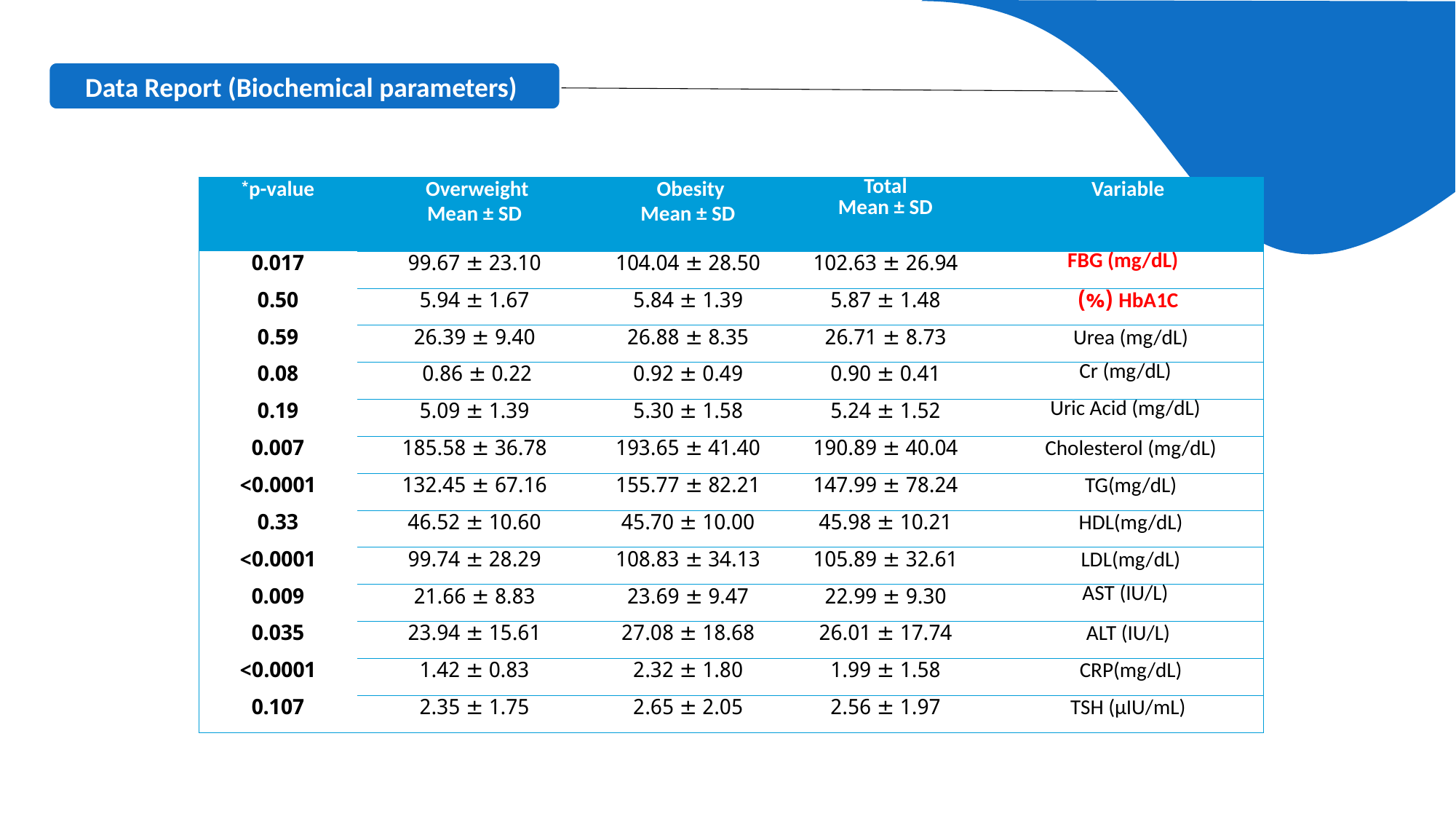

Data Report (Biochemical parameters)
| p-value\* | Overweight Mean ± SD | Obesity Mean ± SD | Total Mean ± SD | Variable |
| --- | --- | --- | --- | --- |
| 0.017 | 23.10 ± 99.67 | 28.50 ± 104.04 | 26.94 ± 102.63 | FBG (mg/dL) |
| 0.50 | 1.67 ± 5.94 | 1.39 ± 5.84 | 1.48 ± 5.87 | HbA1C (%) |
| 0.59 | 9.40 ± 26.39 | 8.35 ± 26.88 | 8.73 ± 26.71 | Urea (mg/dL) |
| 0.08 | 0.22 ± 0.86 | 0.49 ± 0.92 | 0.41 ± 0.90 | Cr (mg/dL) |
| 0.19 | 1.39 ± 5.09 | 1.58 ± 5.30 | 1.52 ± 5.24 | Uric Acid (mg/dL) |
| 0.007 | 36.78 ± 185.58 | 41.40 ± 193.65 | 40.04 ± 190.89 | Cholesterol (mg/dL) |
| 0.0001> | 67.16 ± 132.45 | 82.21 ± 155.77 | 78.24 ± 147.99 | TG(mg/dL) |
| 0.33 | 10.60 ± 46.52 | 10.00 ± 45.70 | 10.21 ± 45.98 | HDL(mg/dL) |
| 0.0001> | 28.29 ± 99.74 | 34.13 ± 108.83 | 32.61 ± 105.89 | LDL(mg/dL) |
| 0.009 | 8.83 ± 21.66 | 9.47 ± 23.69 | 9.30 ± 22.99 | AST (IU/L) |
| 0.035 | 15.61 ± 23.94 | 18.68 ± 27.08 | 17.74 ± 26.01 | ALT (IU/L) |
| 0.0001> | 0.83 ± 1.42 | 1.80 ± 2.32 | 1.58 ± 1.99 | CRP(mg/dL) |
| 0.107 | 1.75 ± 2.35 | 2.05 ± 2.65 | 1.97 ± 2.56 | TSH (µIU/mL) |

### Chart

| Category |
|---|